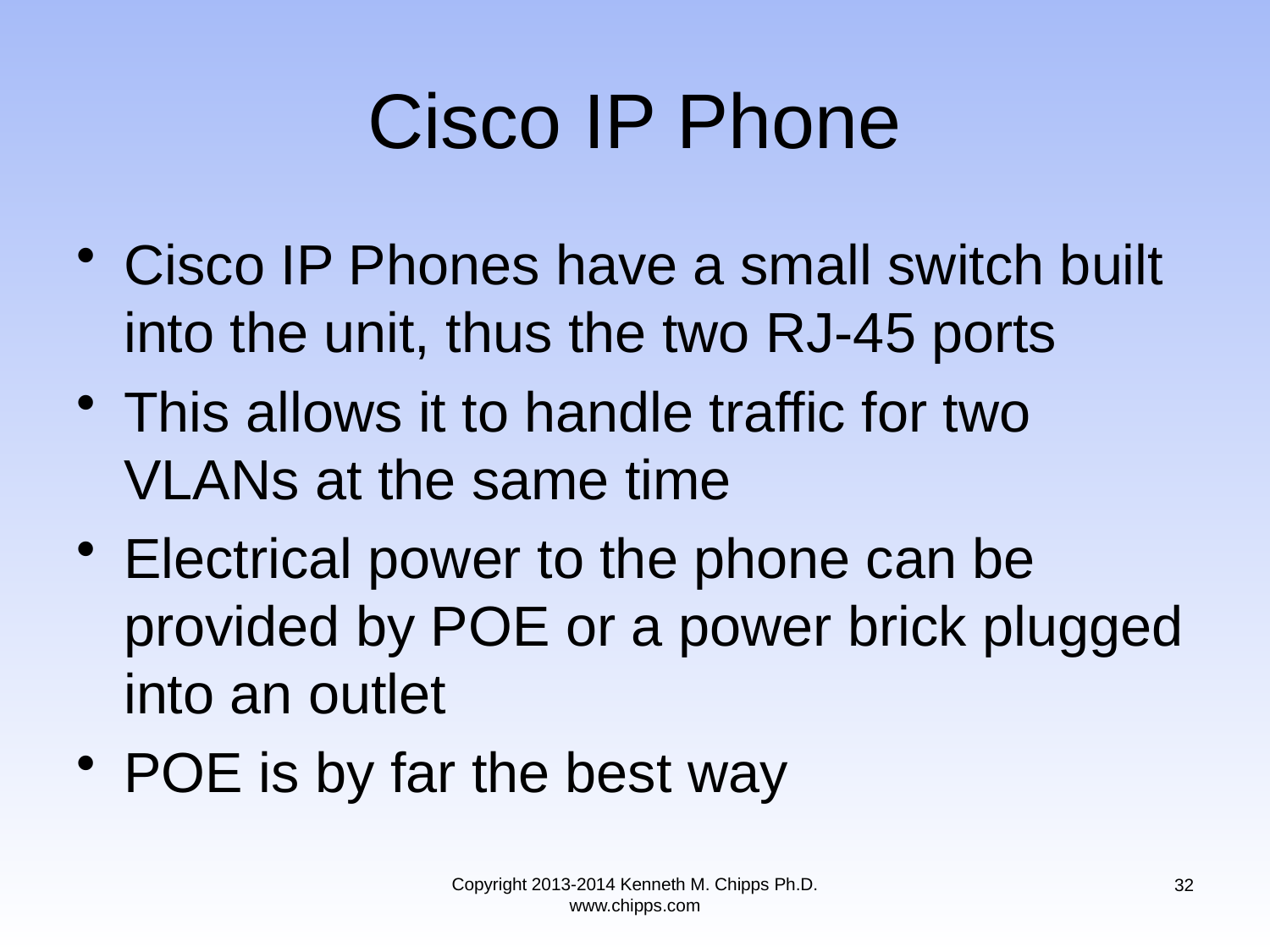

# Cisco IP Phone
Cisco IP Phones have a small switch built into the unit, thus the two RJ-45 ports
This allows it to handle traffic for two VLANs at the same time
Electrical power to the phone can be provided by POE or a power brick plugged into an outlet
POE is by far the best way
Copyright 2013-2014 Kenneth M. Chipps Ph.D. www.chipps.com
32